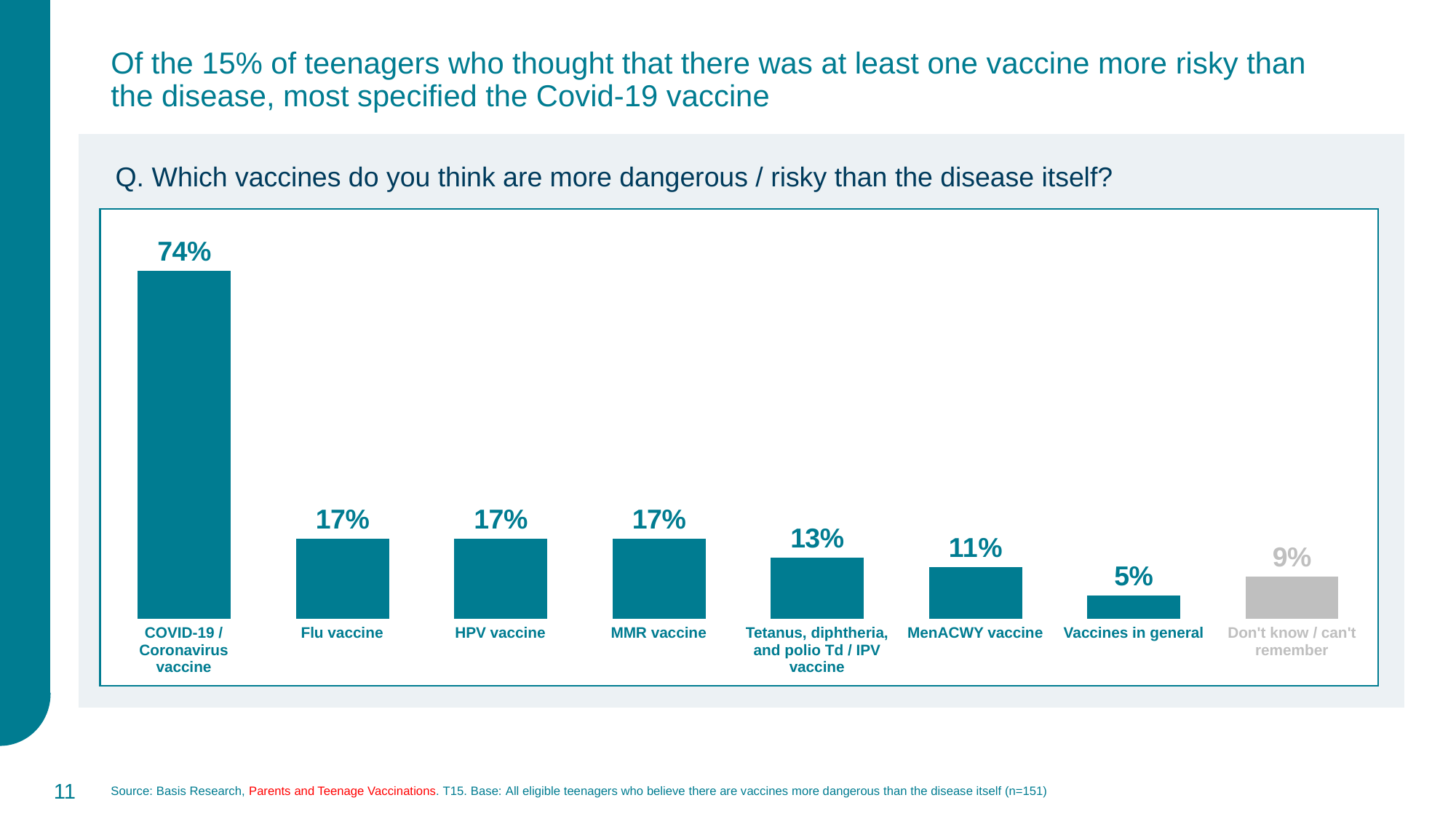

Of the 15% of teenagers who thought that there was at least one vaccine more risky than the disease, most specified the Covid-19 vaccine

Q. Which vaccines do you think are more dangerous / risky than the disease itself?

### Chart

| Category | Series 1 |
|---|---|
| COVID-19 / Coronavirus vaccine | 0.74 |
| Flu vaccine | 0.17 |
| HPV vaccine | 0.17 |
| MMR vaccine | 0.17 |
| Tetanus, diphtheria, and polio Td / IPV vaccine | 0.13 |
| MenACWY vaccine | 0.11 |
| Vaccines in general | 0.05 |
| Don't know / can't remember | 0.09 |
| COVID-19 / Coronavirus vaccine | Flu vaccine | HPV vaccine | MMR vaccine | Tetanus, diphtheria, and polio Td / IPV vaccine | MenACWY vaccine | Vaccines in general | Don't know / can't remember |
| --- | --- | --- | --- | --- | --- | --- | --- |
11
Source: Basis Research, Parents and Teenage Vaccinations. T15. Base: All eligible teenagers who believe there are vaccines more dangerous than the disease itself (n=151)